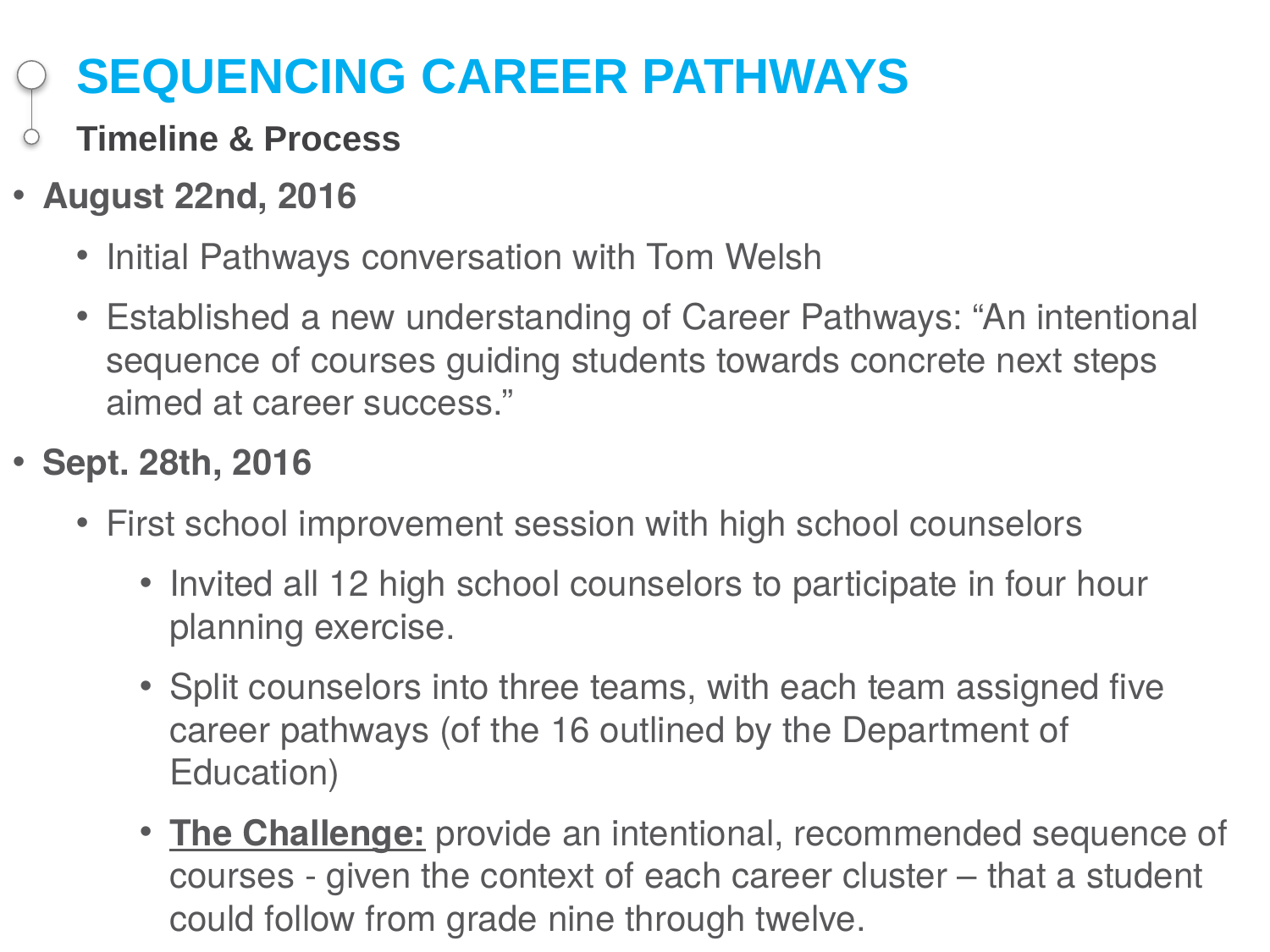

# SEQUENCING CAREER PATHWAYS Timeline & Process
August 22nd, 2016
Initial Pathways conversation with Tom Welsh
Established a new understanding of Career Pathways: “An intentional sequence of courses guiding students towards concrete next steps aimed at career success.”
Sept. 28th, 2016
First school improvement session with high school counselors
Invited all 12 high school counselors to participate in four hour planning exercise.
Split counselors into three teams, with each team assigned five career pathways (of the 16 outlined by the Department of Education)
The Challenge: provide an intentional, recommended sequence of courses - given the context of each career cluster – that a student could follow from grade nine through twelve.